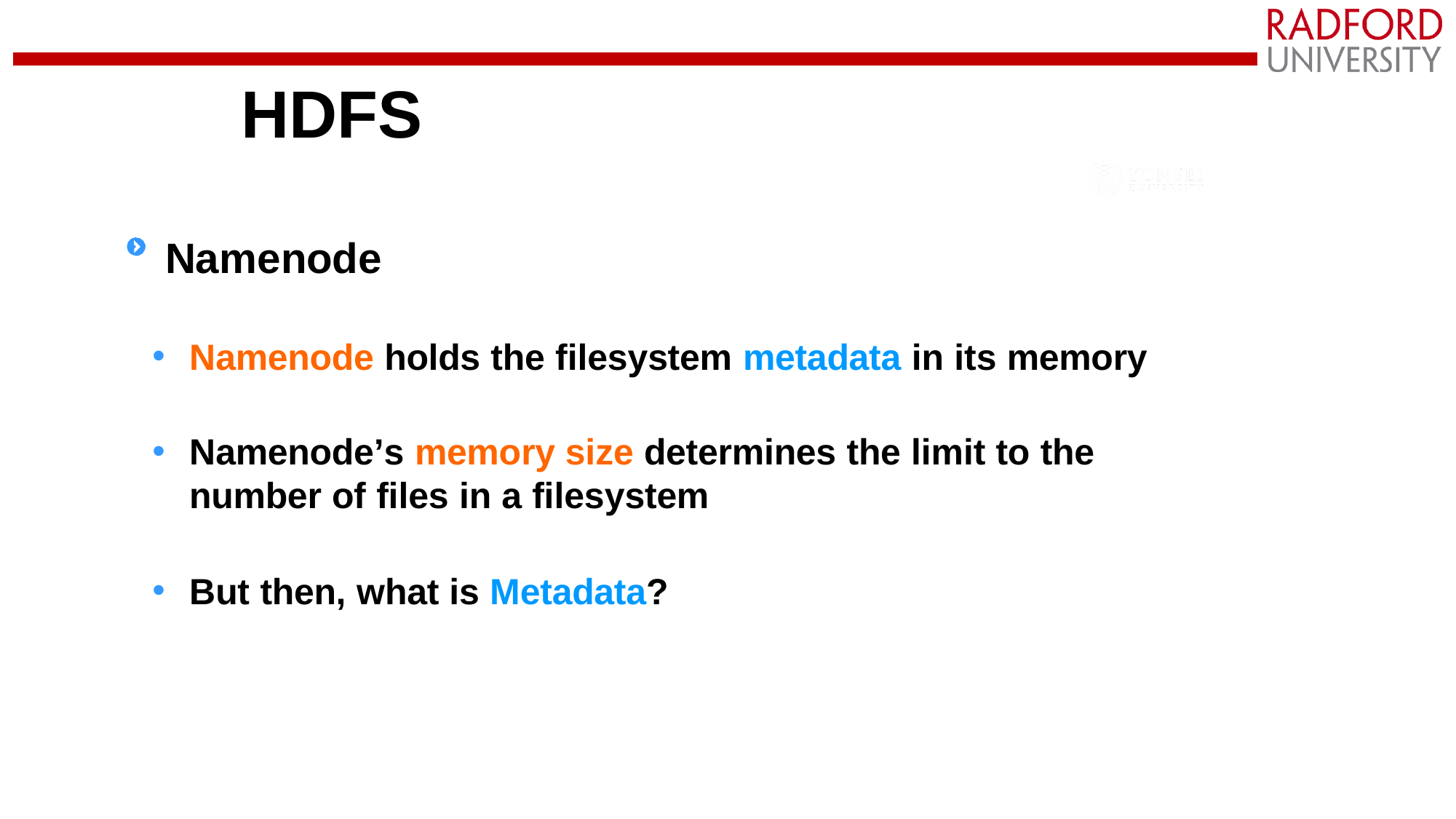

# HDFS

Namenode

Namenode holds the filesystem metadata in its memory

Namenode’s memory size determines the limit to the number of files in a filesystem

But then, what is Metadata?